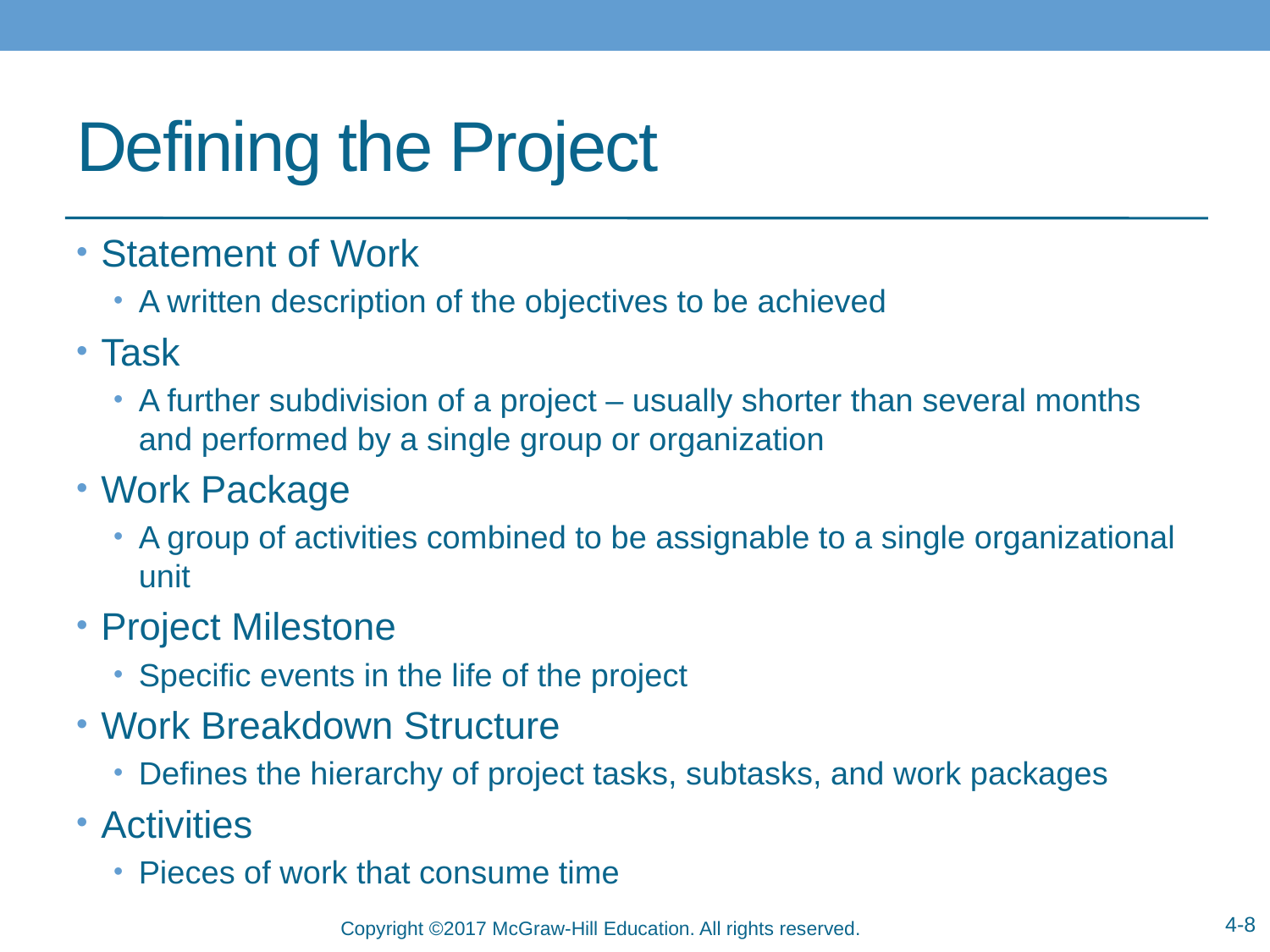

# Defining the Project
Statement of Work
A written description of the objectives to be achieved
Task
A further subdivision of a project – usually shorter than several months and performed by a single group or organization
Work Package
A group of activities combined to be assignable to a single organizational unit
Project Milestone
Specific events in the life of the project
Work Breakdown Structure
Defines the hierarchy of project tasks, subtasks, and work packages
Activities
Pieces of work that consume time
4-8